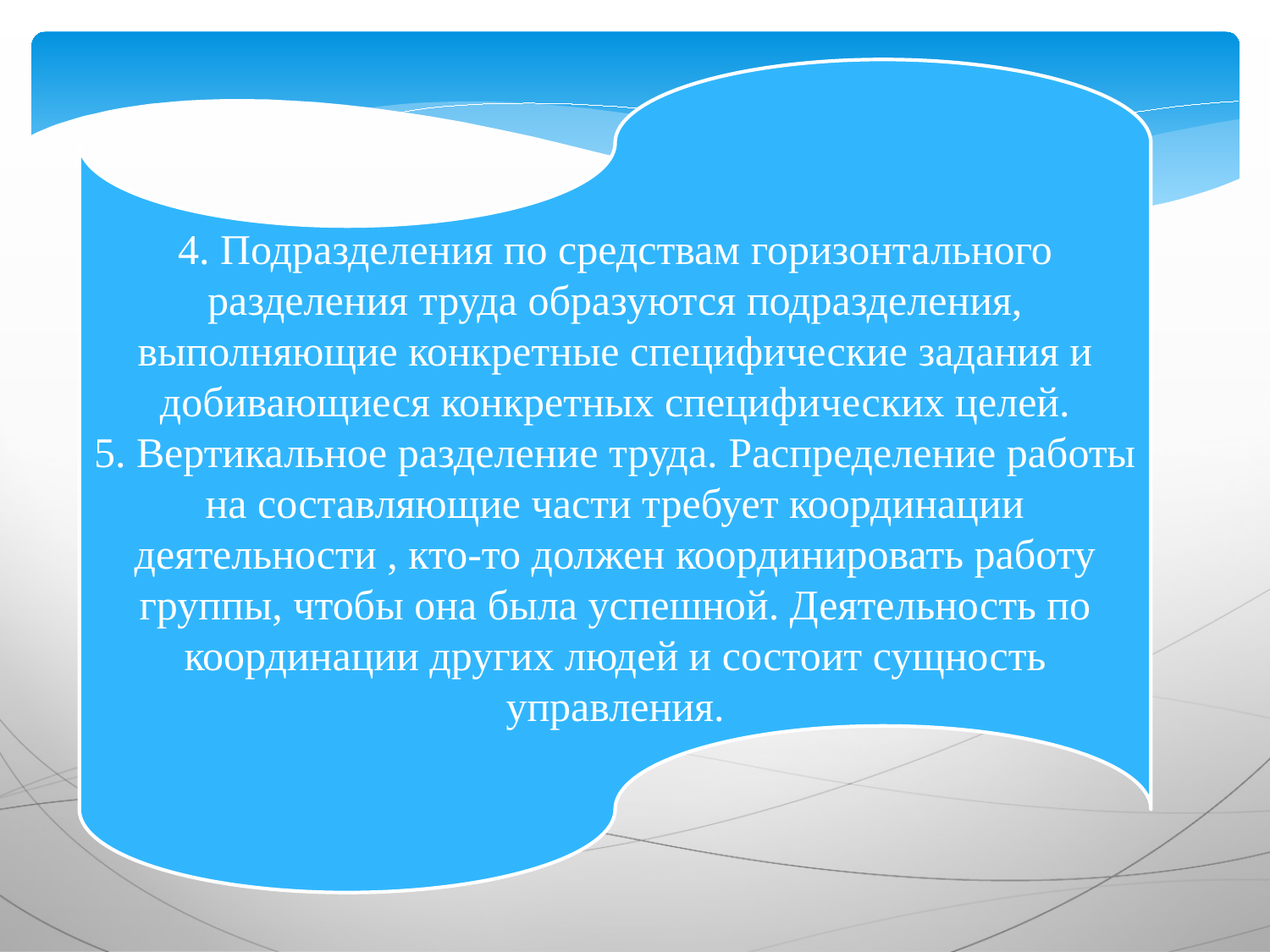

4. Подразделения по средствам горизонтального разделения труда образуются подразделения, выполняющие конкретные специфические задания и добивающиеся конкретных специфических целей.
5. Вертикальное разделение труда. Распределение работы на составляющие части требует координации деятельности , кто-то должен координировать работу группы, чтобы она была успешной. Деятельность по координации других людей и состоит сущность управления.